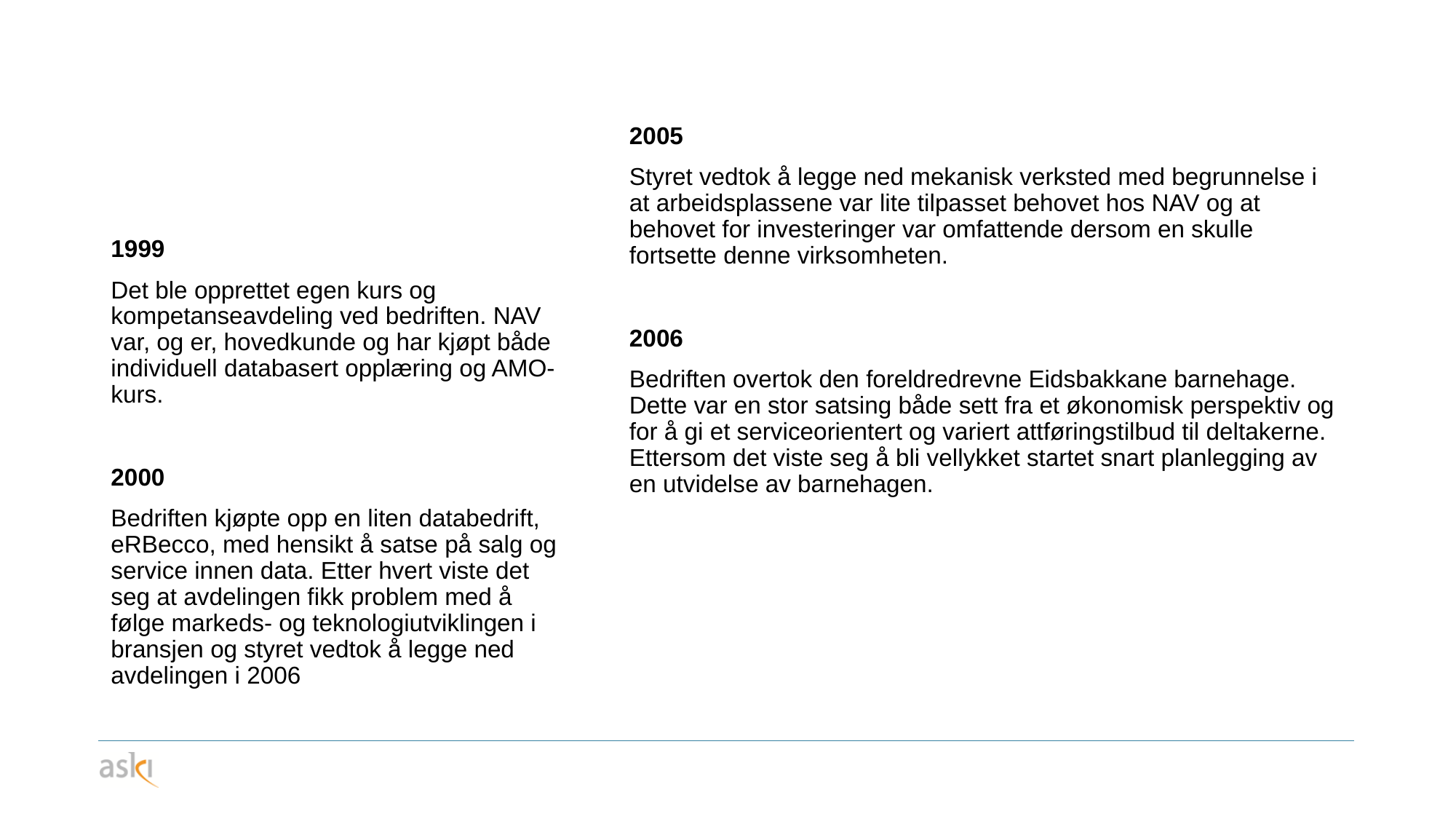

2005
Styret vedtok å legge ned mekanisk verksted med begrunnelse i at arbeidsplassene var lite tilpasset behovet hos NAV og at behovet for investeringer var omfattende dersom en skulle fortsette denne virksomheten.

2006
Bedriften overtok den foreldredrevne Eidsbakkane barnehage. Dette var en stor satsing både sett fra et økonomisk perspektiv og for å gi et serviceorientert og variert attføringstilbud til deltakerne. Ettersom det viste seg å bli vellykket startet snart planlegging av en utvidelse av barnehagen.

1999
Det ble opprettet egen kurs og kompetanseavdeling ved bedriften. NAV var, og er, hovedkunde og har kjøpt både individuell databasert opplæring og AMO-kurs.

2000
Bedriften kjøpte opp en liten databedrift, eRBecco, med hensikt å satse på salg og service innen data. Etter hvert viste det seg at avdelingen fikk problem med å følge markeds- og teknologiutviklingen i bransjen og styret vedtok å legge ned avdelingen i 2006